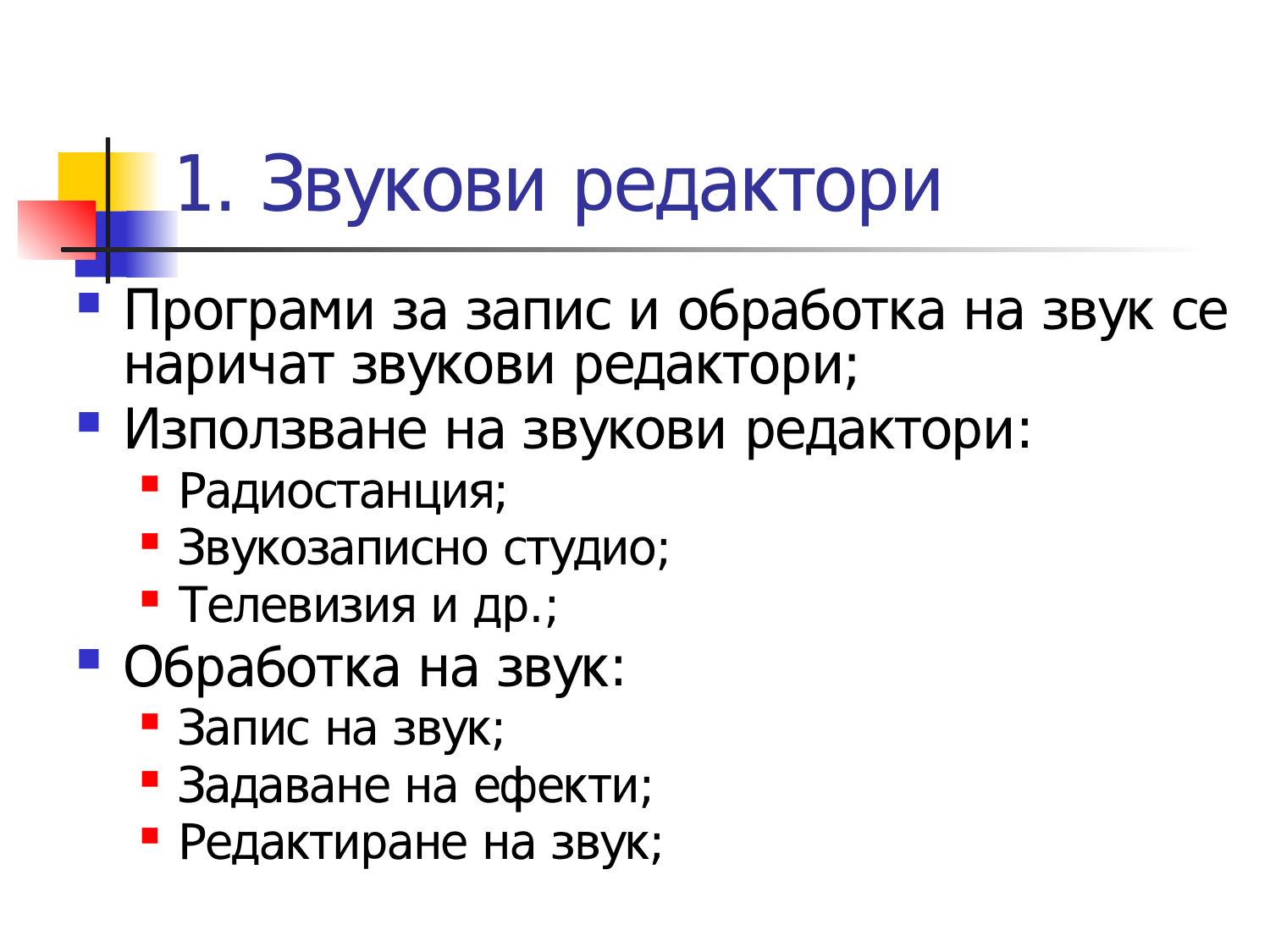

# 1. Звукови редактори
Програми за запис и обработка на звук се наричат звукови редактори;
Използване на звукови редактори:
Радиостанция;
Звукозаписно студио;
Телевизия и др.;
Обработка на звук:
Запис на звук;
Задаване на ефекти;
Редактиране на звук;